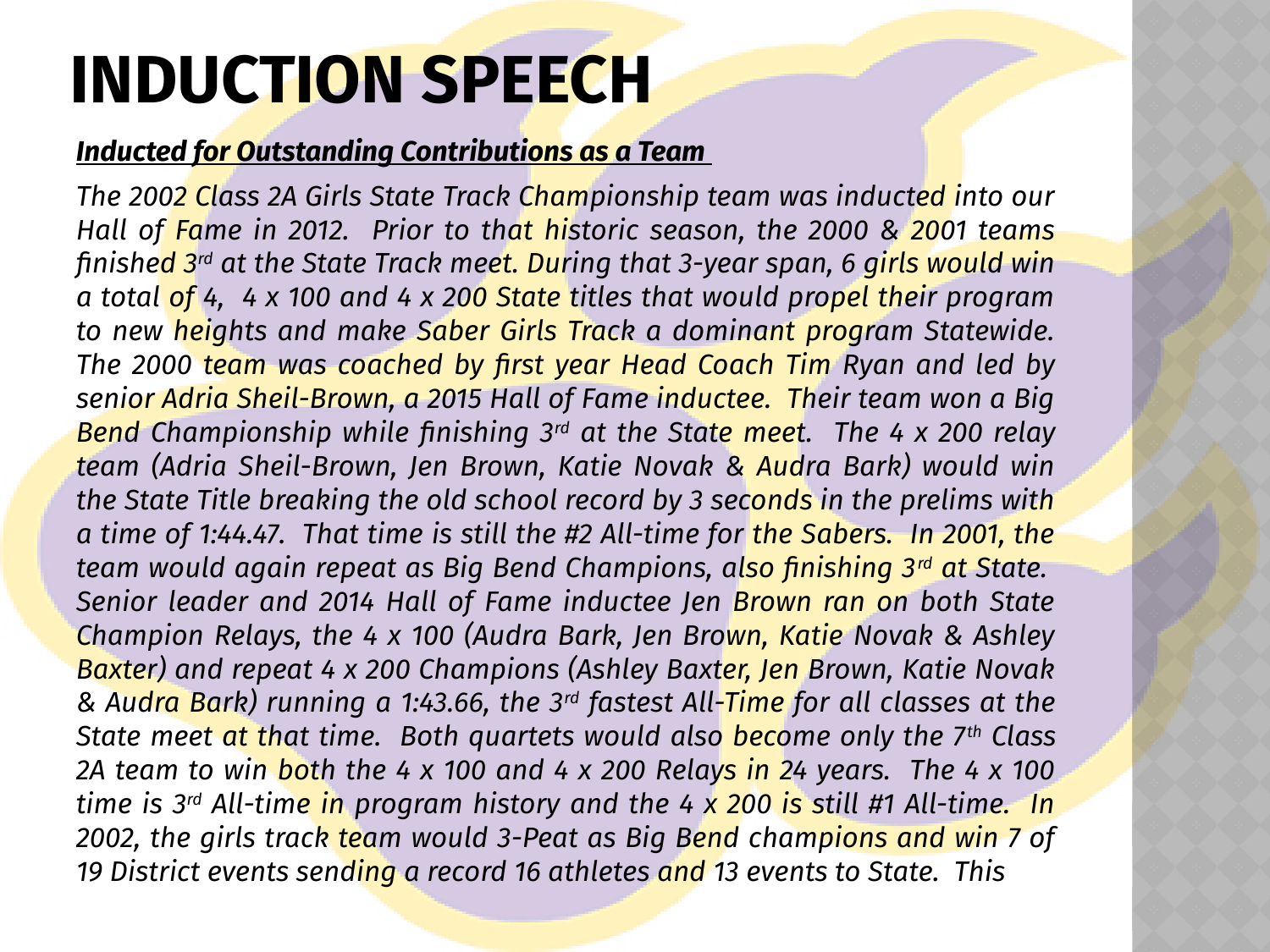

# Induction speech
Inducted for Outstanding Contributions as a Team
The 2002 Class 2A Girls State Track Championship team was inducted into our Hall of Fame in 2012.  Prior to that historic season, the 2000 & 2001 teams finished 3rd at the State Track meet. During that 3-year span, 6 girls would win a total of 4,  4 x 100 and 4 x 200 State titles that would propel their program to new heights and make Saber Girls Track a dominant program Statewide. The 2000 team was coached by first year Head Coach Tim Ryan and led by senior Adria Sheil-Brown, a 2015 Hall of Fame inductee.  Their team won a Big Bend Championship while finishing 3rd at the State meet.  The 4 x 200 relay team (Adria Sheil-Brown, Jen Brown, Katie Novak & Audra Bark) would win the State Title breaking the old school record by 3 seconds in the prelims with a time of 1:44.47.  That time is still the #2 All-time for the Sabers.  In 2001, the team would again repeat as Big Bend Champions, also finishing 3rd at State.  Senior leader and 2014 Hall of Fame inductee Jen Brown ran on both State Champion Relays, the 4 x 100 (Audra Bark, Jen Brown, Katie Novak & Ashley Baxter) and repeat 4 x 200 Champions (Ashley Baxter, Jen Brown, Katie Novak & Audra Bark) running a 1:43.66, the 3rd fastest All-Time for all classes at the State meet at that time.  Both quartets would also become only the 7th Class 2A team to win both the 4 x 100 and 4 x 200 Relays in 24 years.  The 4 x 100 time is 3rd All-time in program history and the 4 x 200 is still #1 All-time.  In 2002, the girls track team would 3-Peat as Big Bend champions and win 7 of 19 District events sending a record 16 athletes and 13 events to State.  This